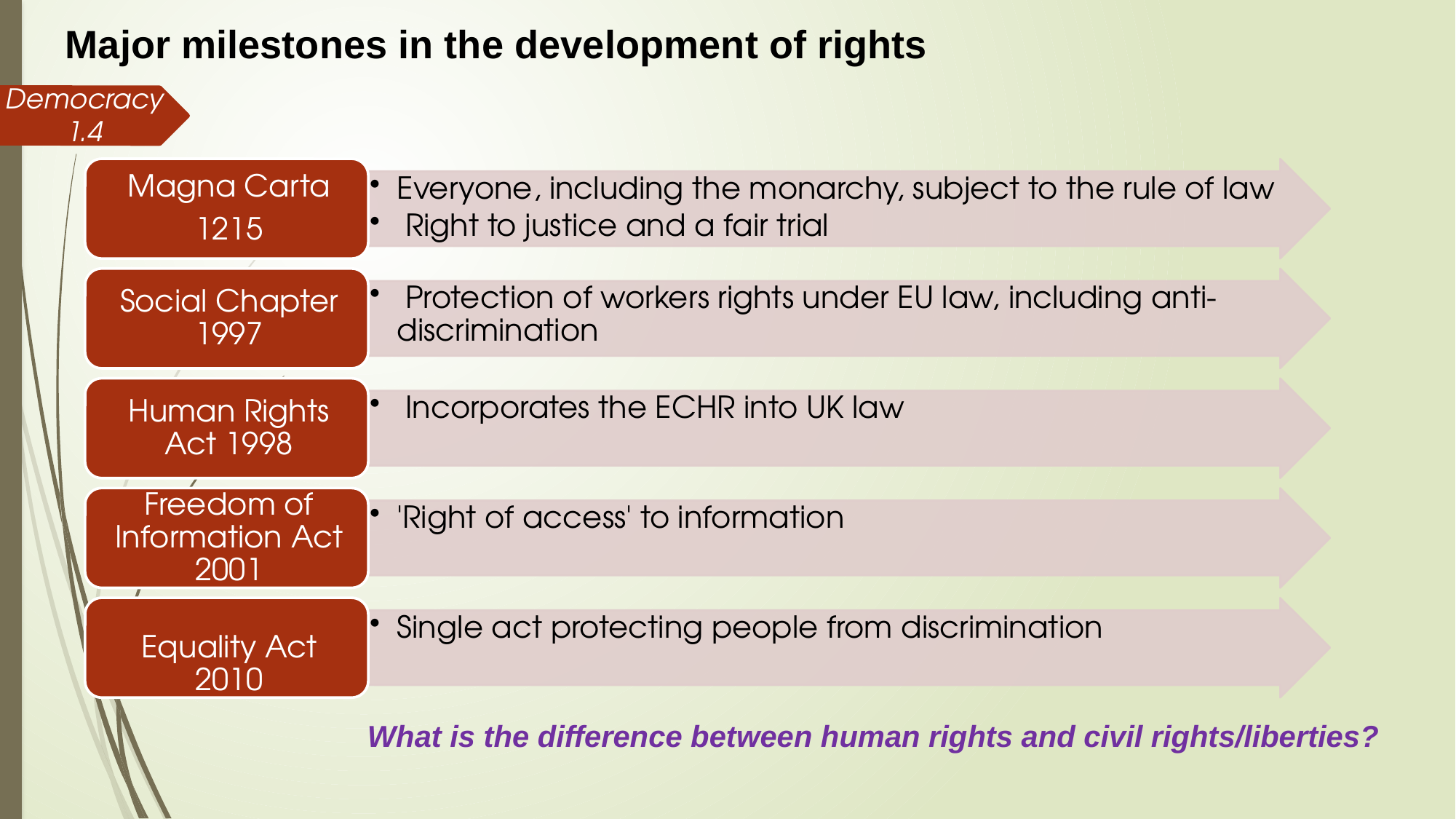

Major milestones in the development of rights
Democracy 1.4
Everyone, including the monarchy, subject to the rule of law
 Right to justice and a fair trial
Magna Carta
1215
 Protection of workers rights under EU law, including anti-discrimination
Social Chapter 1997
 Incorporates the ECHR into UK law
Human Rights Act 1998
'Right of access' to information
Freedom of Information Act 2001
Single act protecting people from discrimination
Equality Act 2010

What is the difference between human rights and civil rights/liberties?